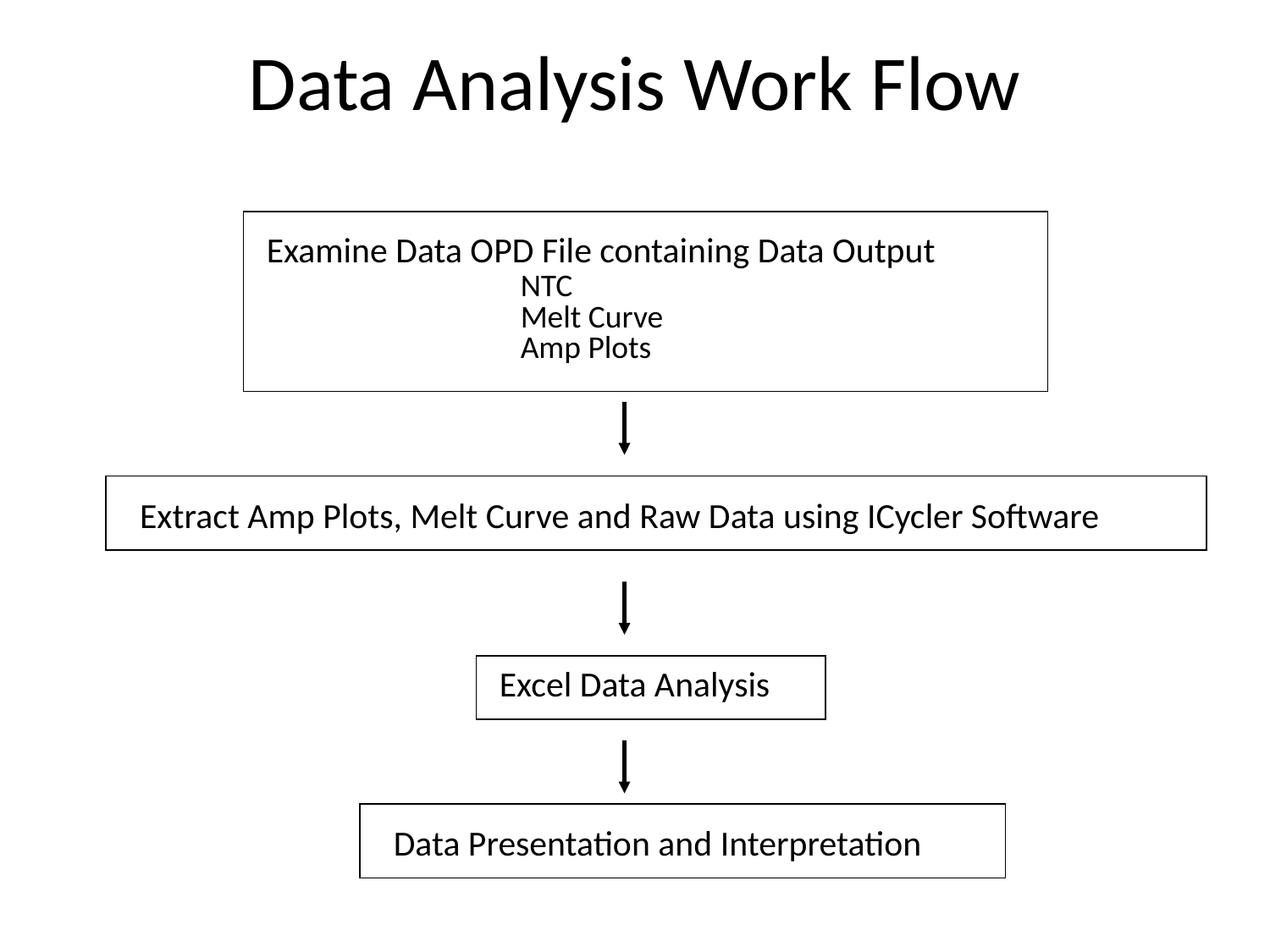

# Data Analysis Work Flow

Examine Data OPD File containing Data Output
		NTC
		Melt Curve
		Amp Plots

Extract Amp Plots, Melt Curve and Raw Data using ICycler Software

Excel Data Analysis

Data Presentation and Interpretation